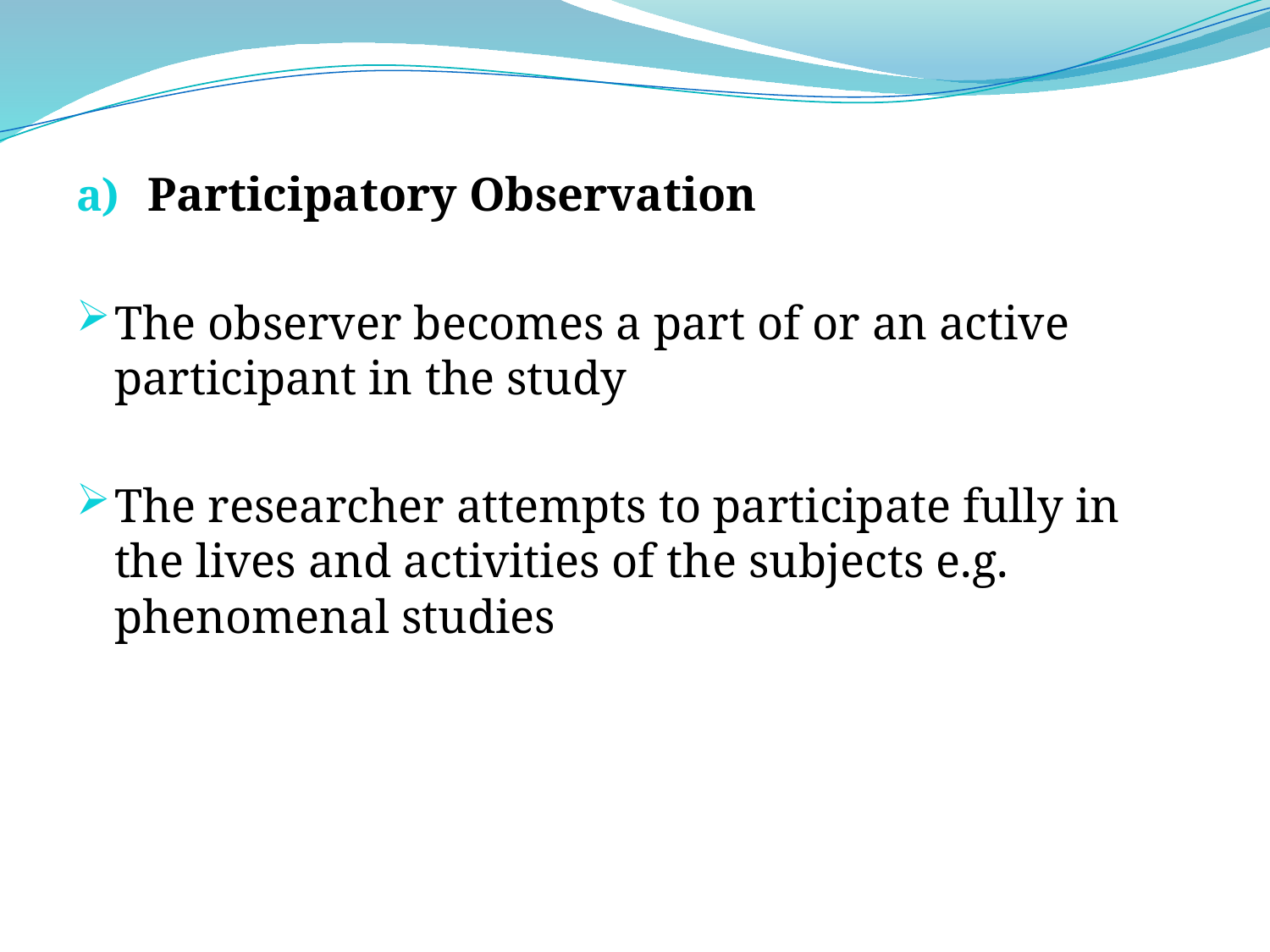

Participatory Observation

The observer becomes a part of or an active participant in the study

The researcher attempts to participate fully in the lives and activities of the subjects e.g. phenomenal studies